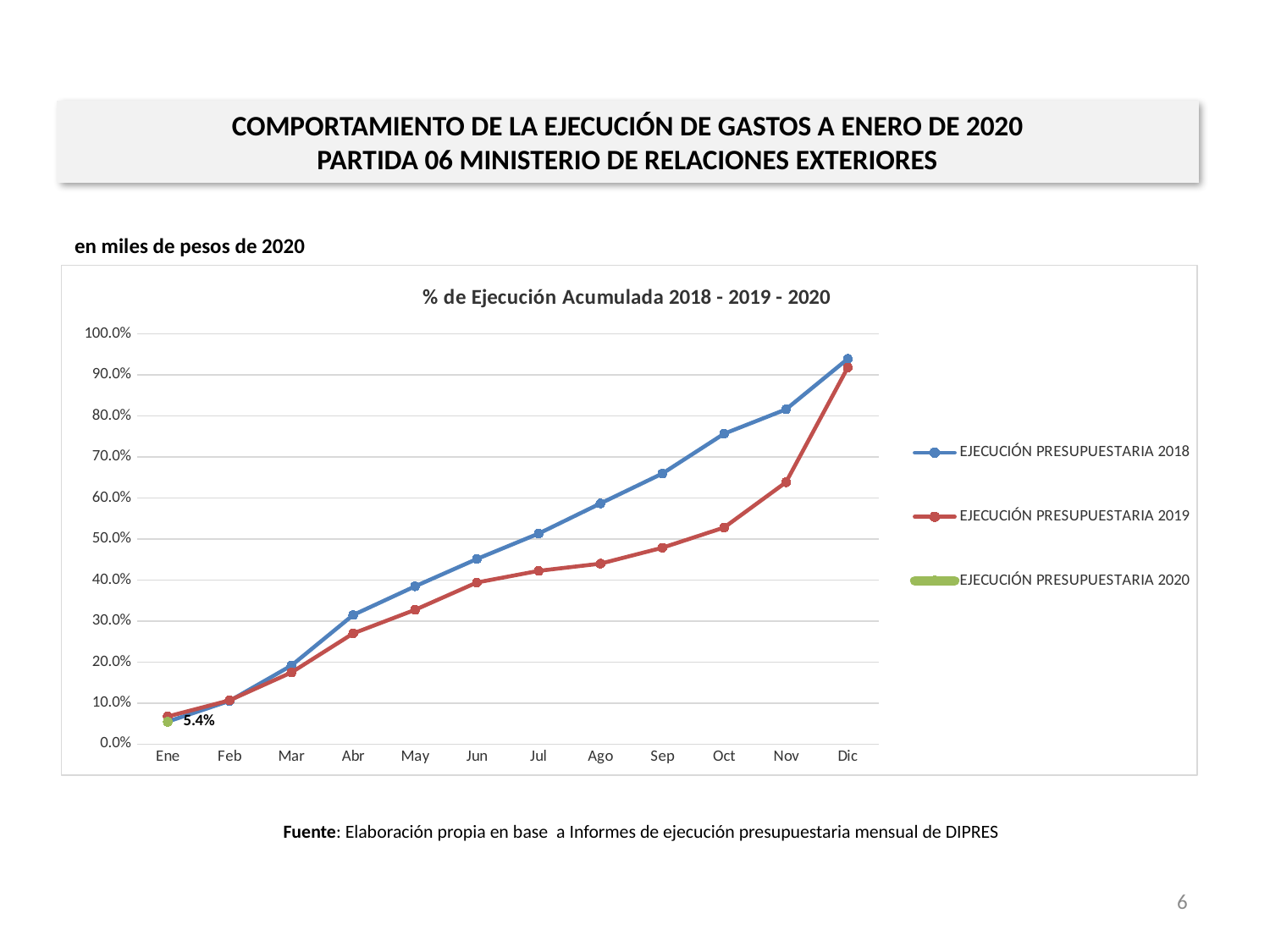

COMPORTAMIENTO DE LA EJECUCIÓN DE GASTOS A ENERO DE 2020
PARTIDA 06 MINISTERIO DE RELACIONES EXTERIORES
en miles de pesos de 2020

[unsupported chart]

Fuente: Elaboración propia en base  a Informes de ejecución presupuestaria mensual de DIPRES
6